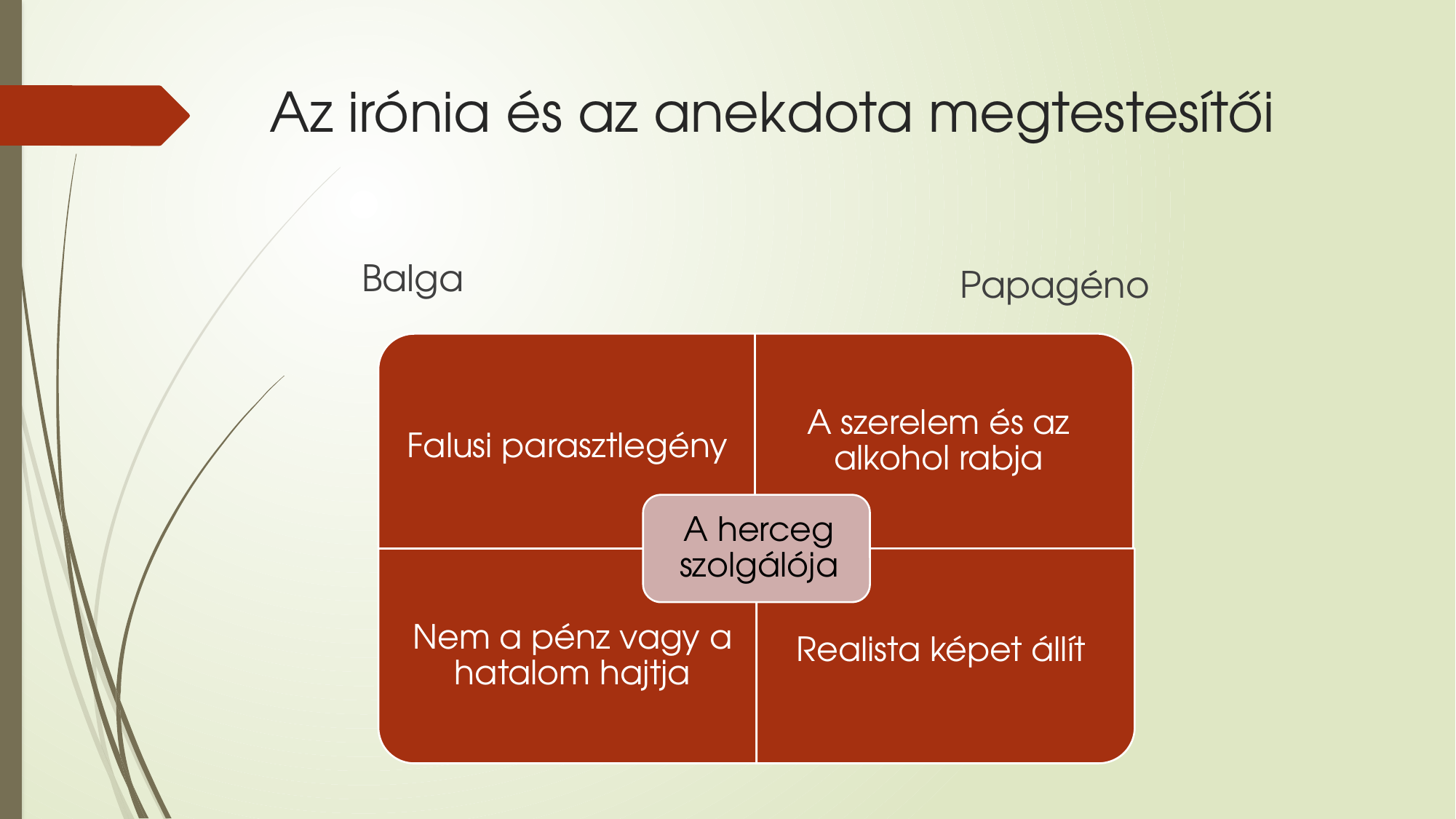

# Az irónia és az anekdota megtestesítői
Balga
Papagéno
Falusi parasztlegény
A szerelem és az alkohol rabja
Nem a pénz vagy a hatalom hajtja
Realista képet állít
A herceg szolgálója